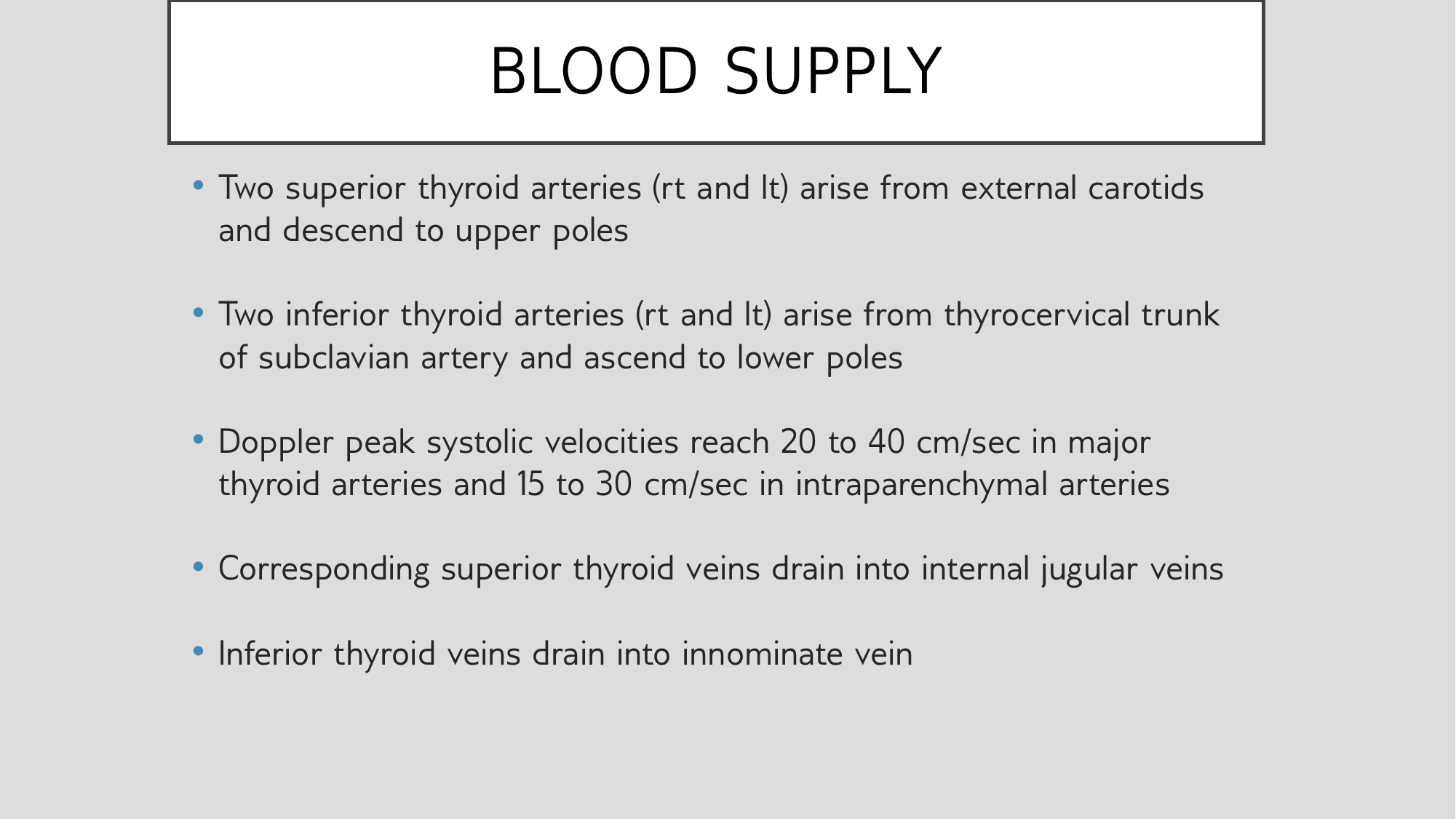

# Blood Supply
Two superior thyroid arteries (rt and lt) arise from external carotids and descend to upper poles

Two inferior thyroid arteries (rt and lt) arise from thyrocervical trunk of subclavian artery and ascend to lower poles

Doppler peak systolic velocities reach 20 to 40 cm/sec in major thyroid arteries and 15 to 30 cm/sec in intraparenchymal arteries

Corresponding superior thyroid veins drain into internal jugular veins

Inferior thyroid veins drain into innominate vein